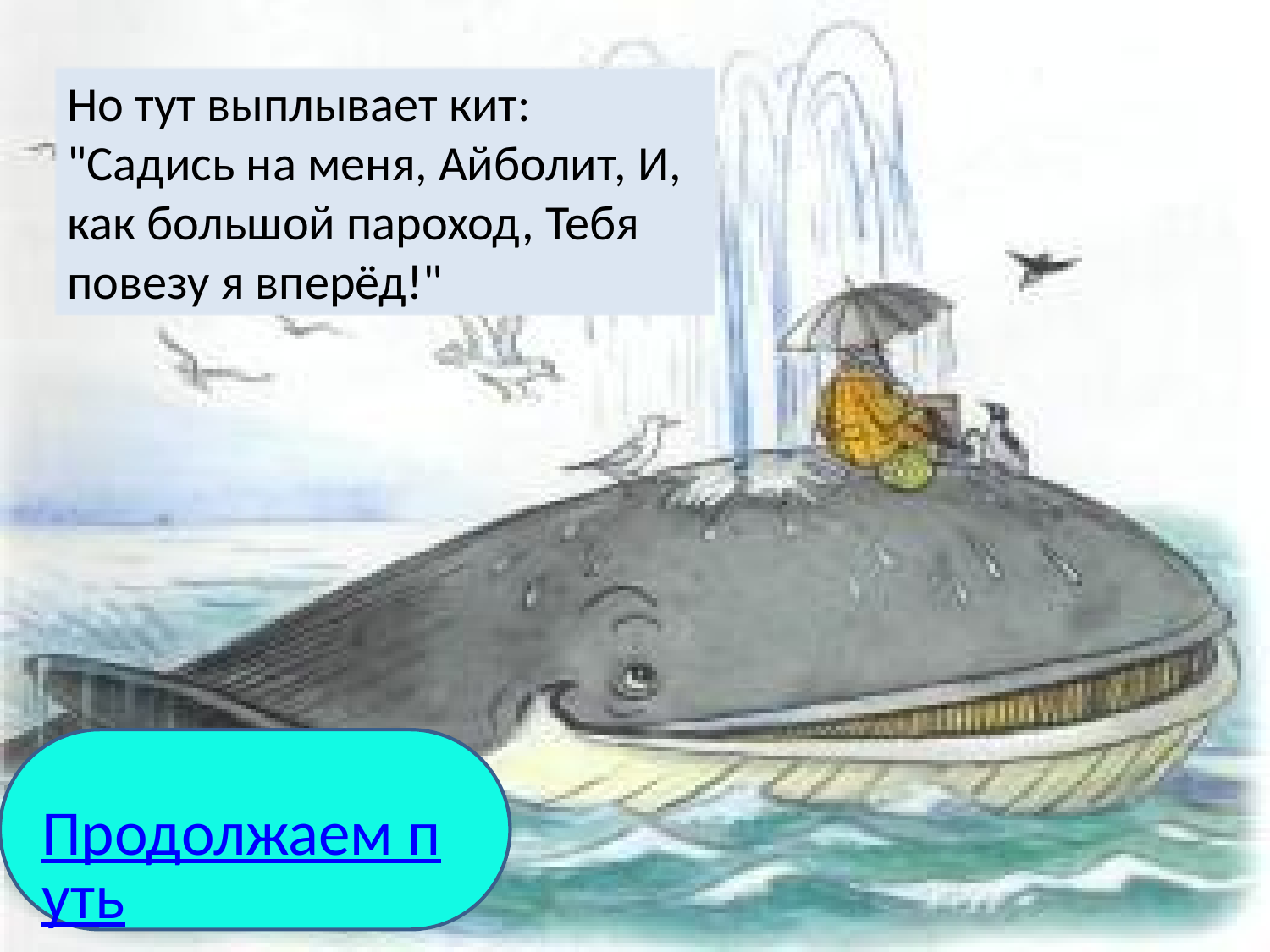

Но тут выплывает кит: "Садись на меня, Айболит, И, как большой пароход, Тебя повезу я вперёд!"
Продолжаем путь